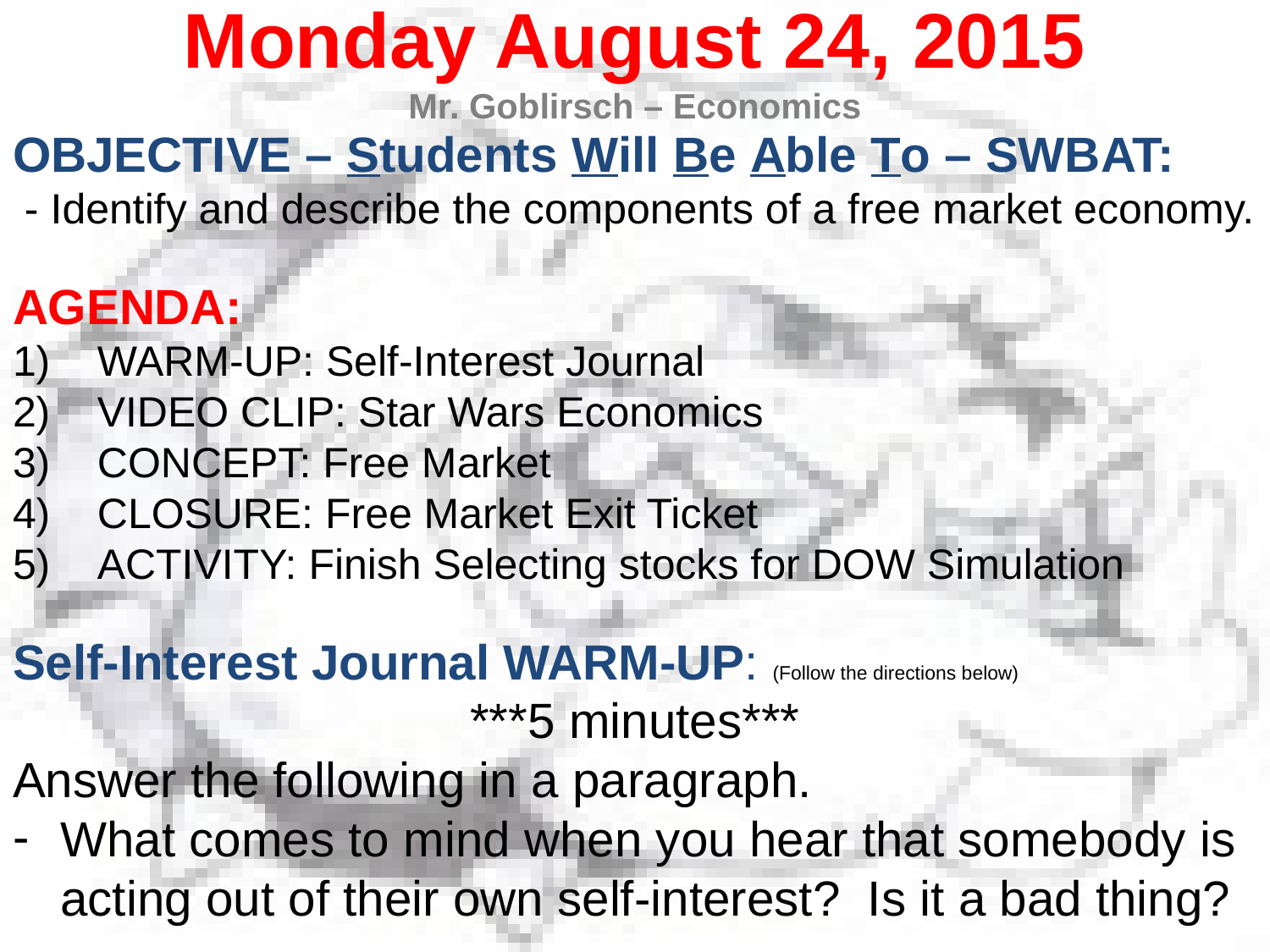

Monday August 24, 2015
Mr. Goblirsch – Economics
OBJECTIVE – Students Will Be Able To – SWBAT:
 - Identify and describe the components of a free market economy.

AGENDA:
WARM-UP: Self-Interest Journal
VIDEO CLIP: Star Wars Economics
CONCEPT: Free Market
CLOSURE: Free Market Exit Ticket
ACTIVITY: Finish Selecting stocks for DOW Simulation

Self-Interest Journal WARM-UP: (Follow the directions below)
***5 minutes***
Answer the following in a paragraph.
What comes to mind when you hear that somebody is acting out of their own self-interest?  Is it a bad thing?